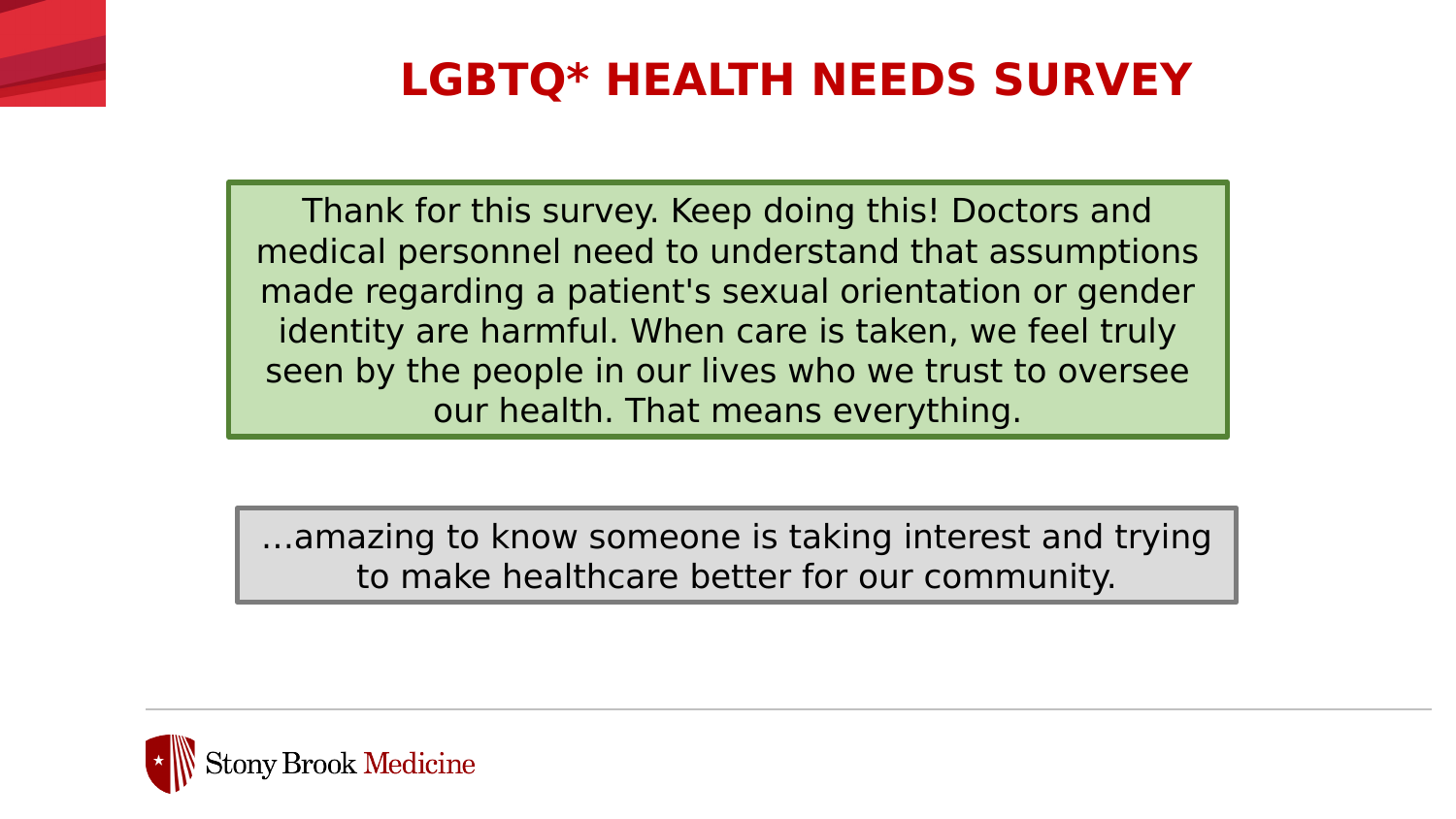

LGBTQ* Health Needs Survey

Thank for this survey. Keep doing this! Doctors and medical personnel need to understand that assumptions made regarding a patient's sexual orientation or gender identity are harmful. When care is taken, we feel truly seen by the people in our lives who we trust to oversee our health. That means everything.
…amazing to know someone is taking interest and trying to make healthcare better for our community.